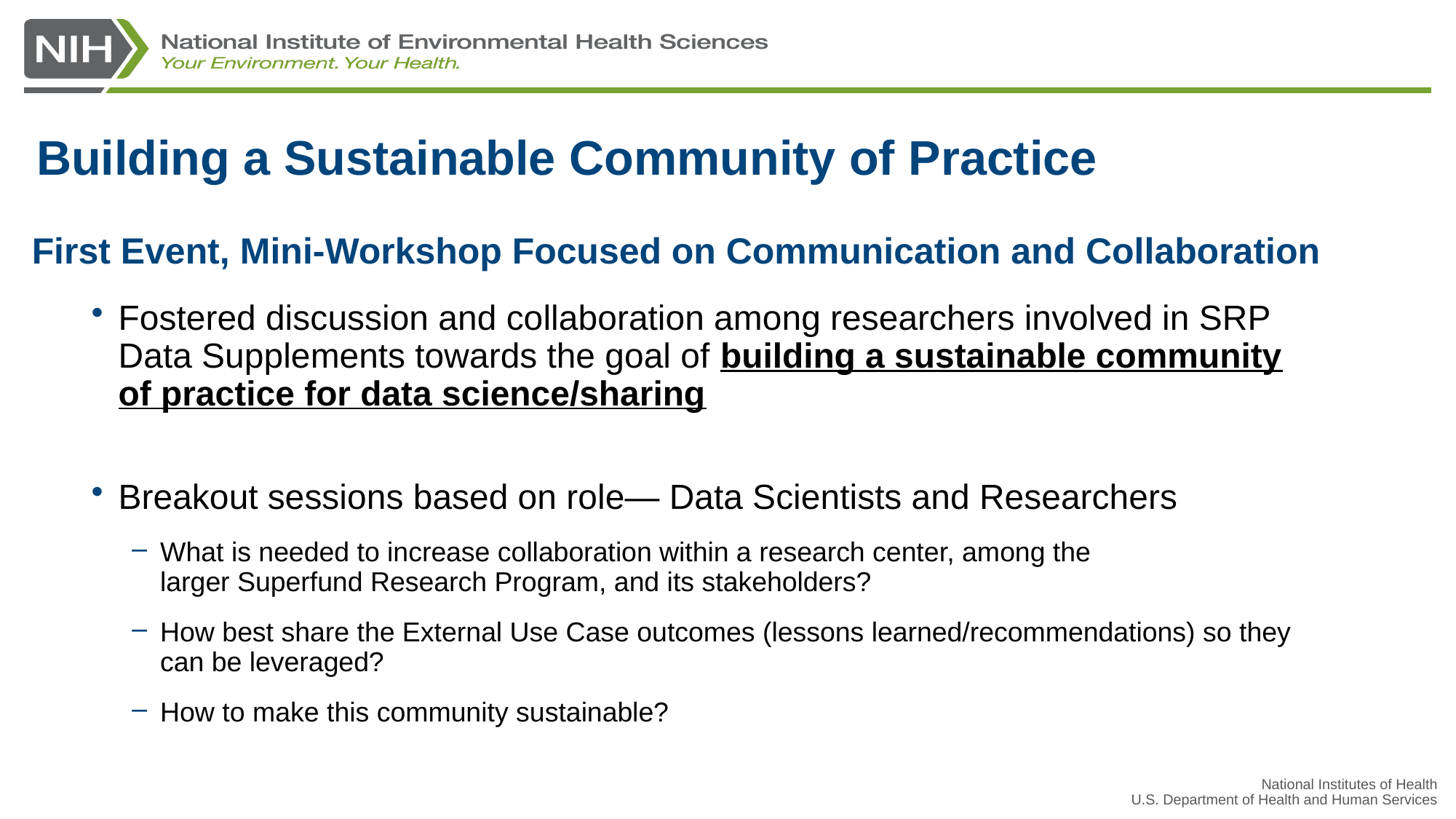

Building a Sustainable Community of Practice
# First Event, Mini-Workshop Focused on Communication and Collaboration
Fostered discussion and collaboration among researchers involved in SRP Data Supplements towards the goal of building a sustainable community of practice for data science/sharing
Breakout sessions based on role— Data Scientists and Researchers
What is needed to increase collaboration within a research center, among the
larger Superfund Research Program, and its stakeholders?
How best share the External Use Case outcomes (lessons learned/recommendations) so they can be leveraged?
How to make this community sustainable?